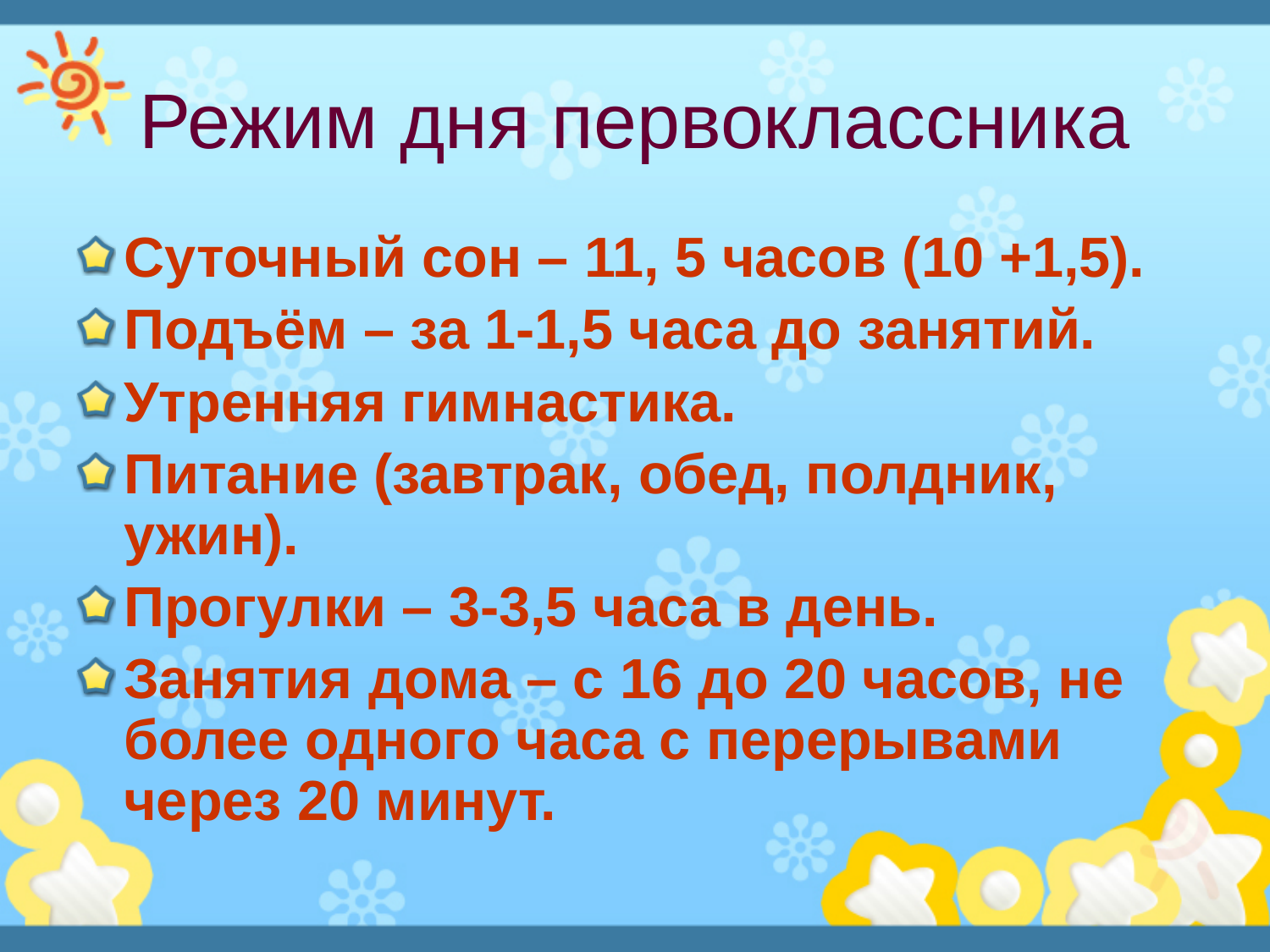

# Режим дня первоклассника
Суточный сон – 11, 5 часов (10 +1,5).
Подъём – за 1-1,5 часа до занятий.
Утренняя гимнастика.
Питание (завтрак, обед, полдник, ужин).
Прогулки – 3-3,5 часа в день.
Занятия дома – с 16 до 20 часов, не более одного часа с перерывами через 20 минут.